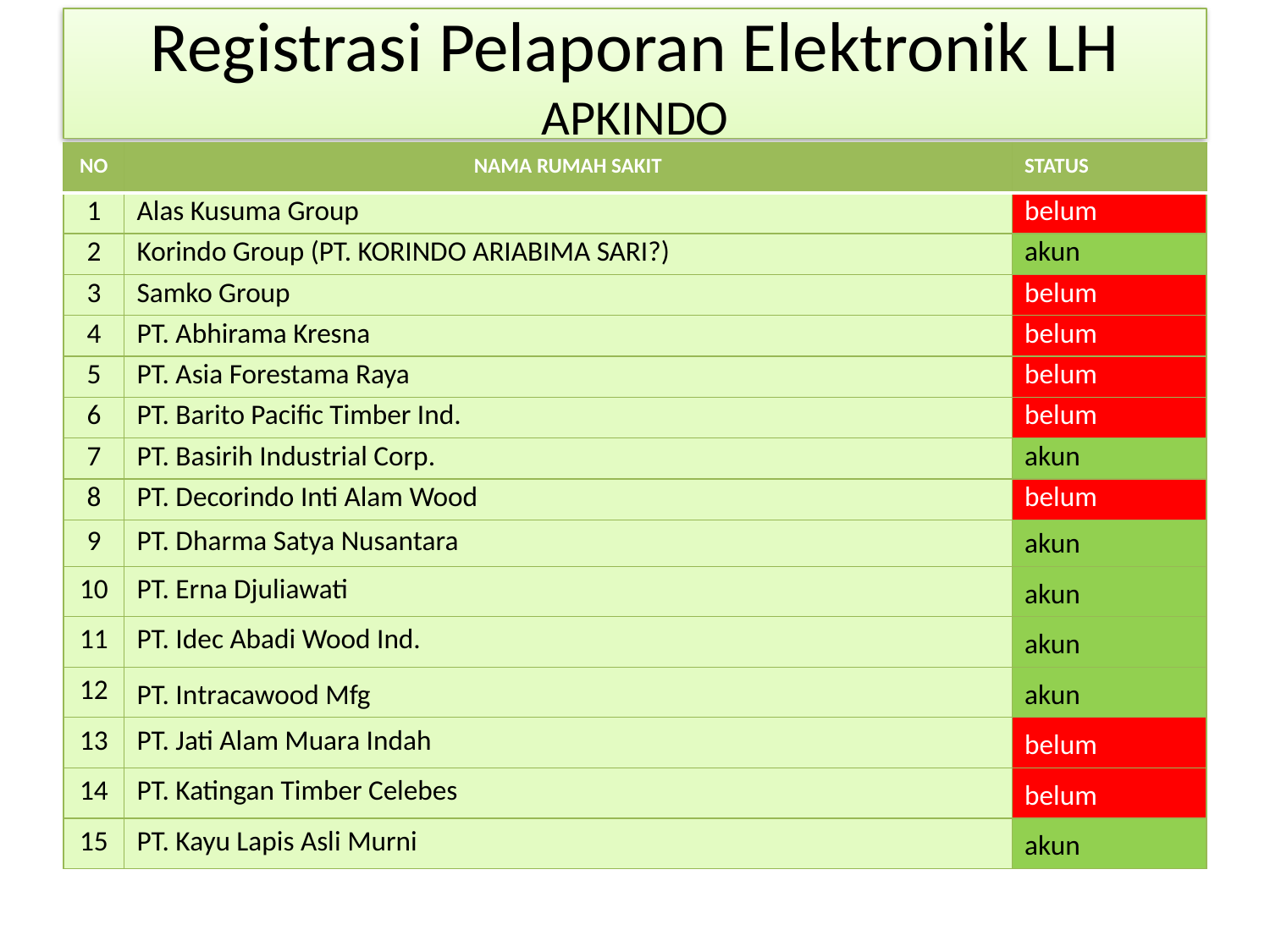

# Registrasi Pelaporan Elektronik LH APKINDO
| NO | NAMA RUMAH SAKIT | STATUS |
| --- | --- | --- |
| 1 | Alas Kusuma Group | belum |
| 2 | Korindo Group (PT. KORINDO ARIABIMA SARI?) | akun |
| 3 | Samko Group | belum |
| 4 | PT. Abhirama Kresna | belum |
| 5 | PT. Asia Forestama Raya | belum |
| 6 | PT. Barito Pacific Timber Ind. | belum |
| 7 | PT. Basirih Industrial Corp. | akun |
| 8 | PT. Decorindo Inti Alam Wood | belum |
| 9 | PT. Dharma Satya Nusantara | akun |
| 10 | PT. Erna Djuliawati | akun |
| 11 | PT. Idec Abadi Wood Ind. | akun |
| 12 | PT. Intracawood Mfg | akun |
| 13 | PT. Jati Alam Muara Indah | belum |
| 14 | PT. Katingan Timber Celebes | belum |
| 15 | PT. Kayu Lapis Asli Murni | akun |